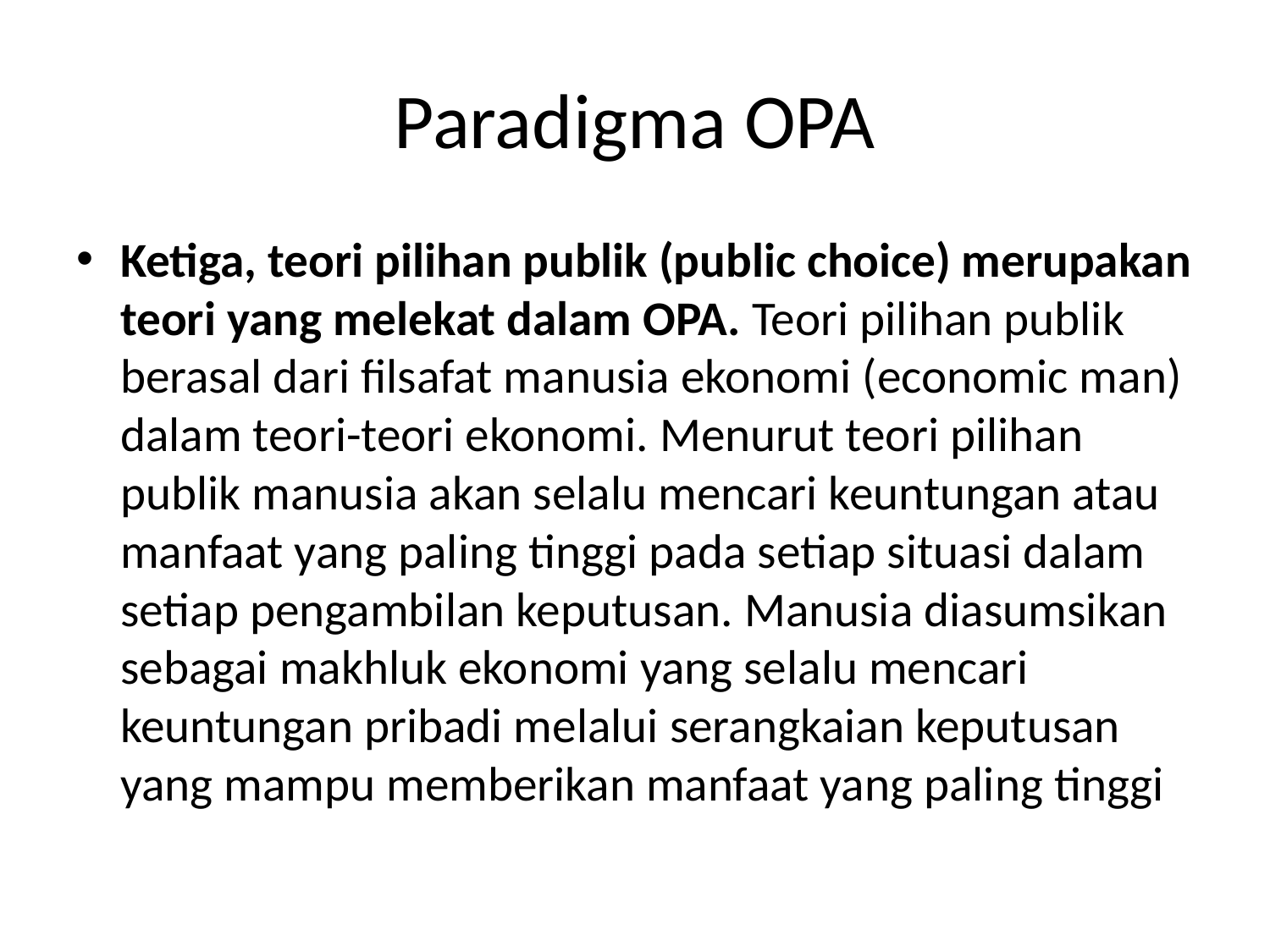

# Paradigma OPA
Ketiga, teori pilihan publik (public choice) merupakan teori yang melekat dalam OPA. Teori pilihan publik berasal dari filsafat manusia ekonomi (economic man) dalam teori-teori ekonomi. Menurut teori pilihan publik manusia akan selalu mencari keuntungan atau manfaat yang paling tinggi pada setiap situasi dalam setiap pengambilan keputusan. Manusia diasumsikan sebagai makhluk ekonomi yang selalu mencari keuntungan pribadi melalui serangkaian keputusan yang mampu memberikan manfaat yang paling tinggi